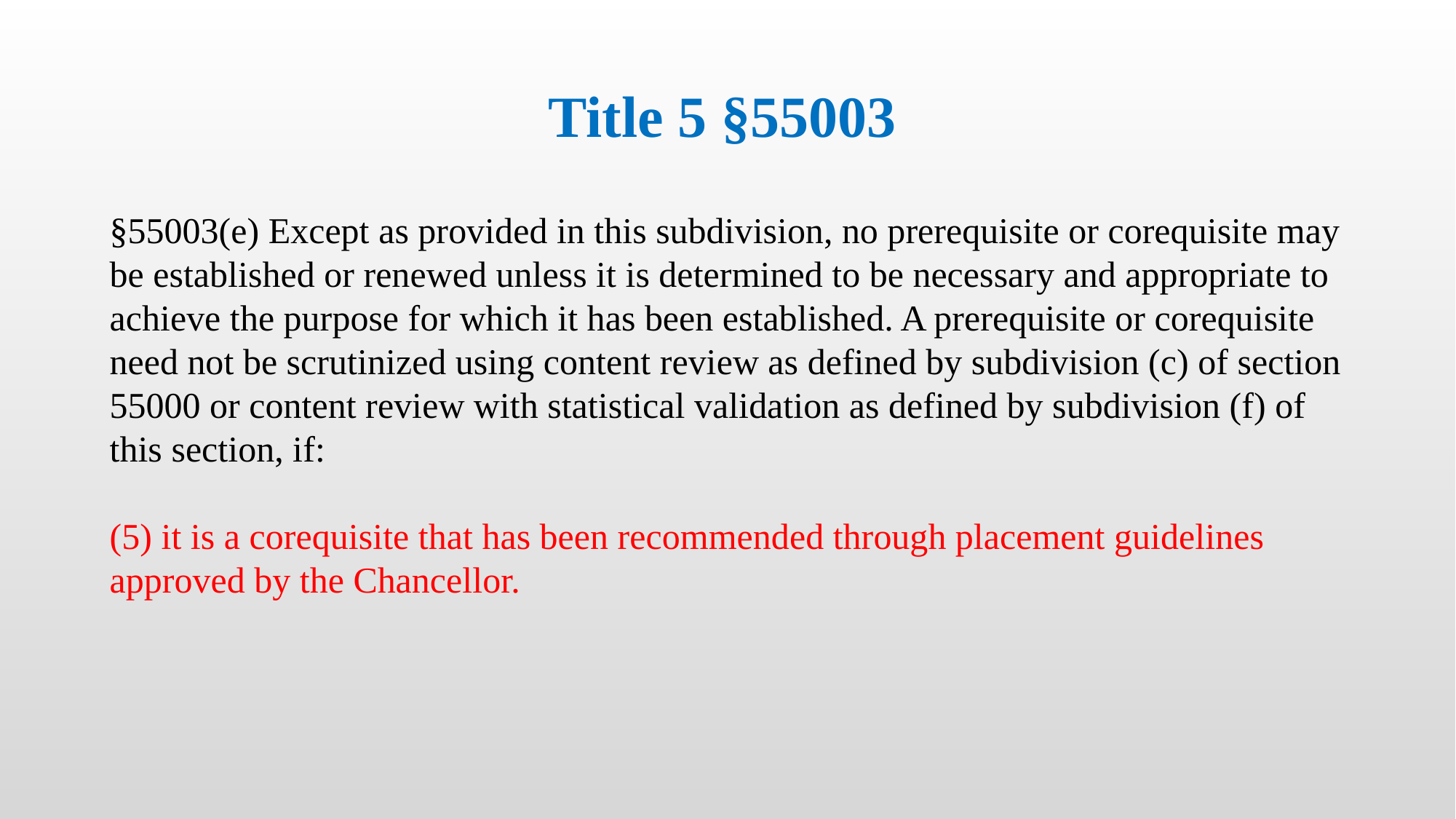

# Title 5 §55003
§55003(e) Except as provided in this subdivision, no prerequisite or corequisite may be established or renewed unless it is determined to be necessary and appropriate to achieve the purpose for which it has been established. A prerequisite or corequisite need not be scrutinized using content review as defined by subdivision (c) of section 55000 or content review with statistical validation as defined by subdivision (f) of this section, if:

(5) it is a corequisite that has been recommended through placement guidelines approved by the Chancellor.